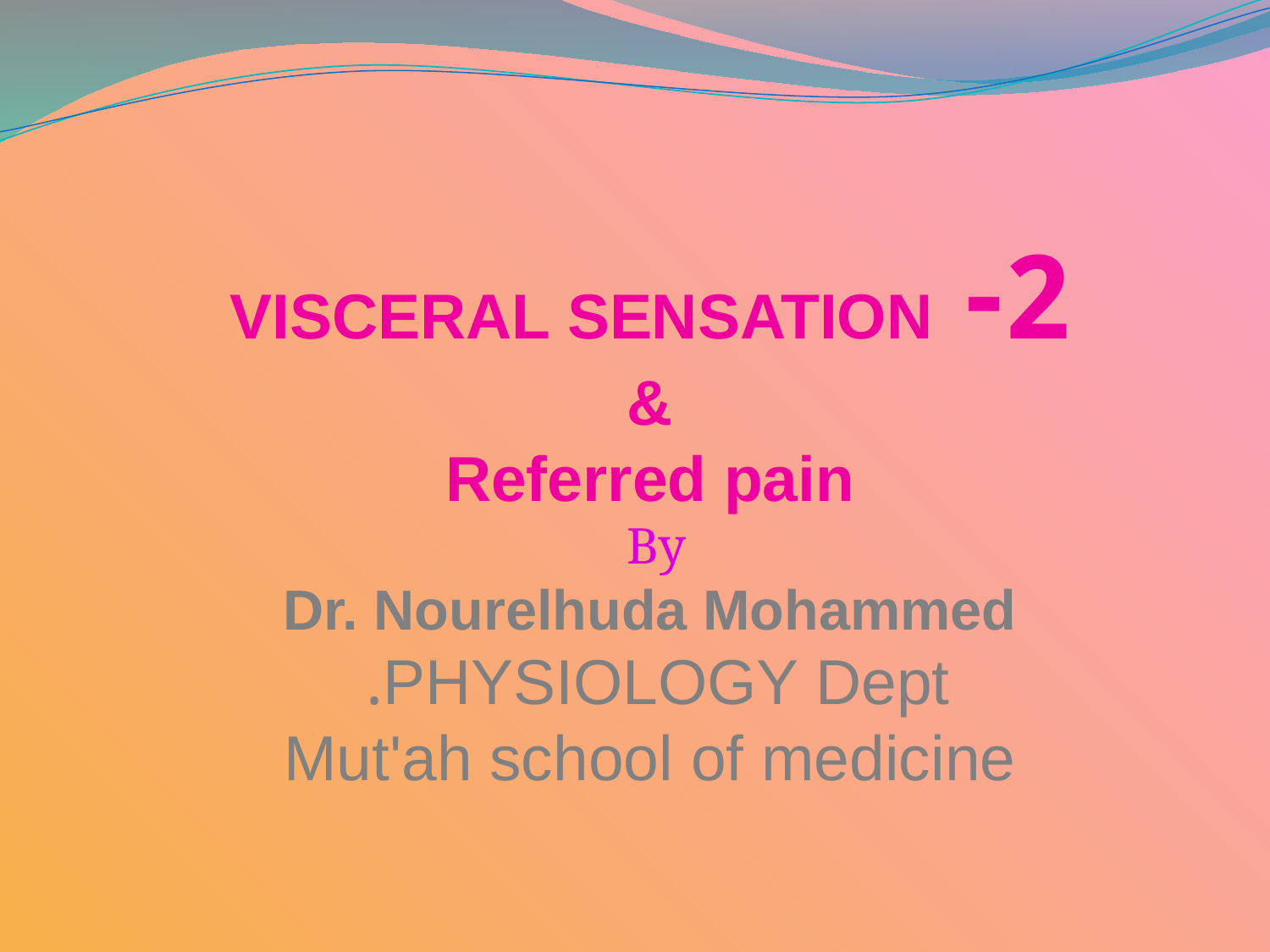

2- VISCERAL SENSATION
&
Referred pain
By
Dr. Nourelhuda Mohammed
PHYSIOLOGY Dept.
Mut'ah school of medicine